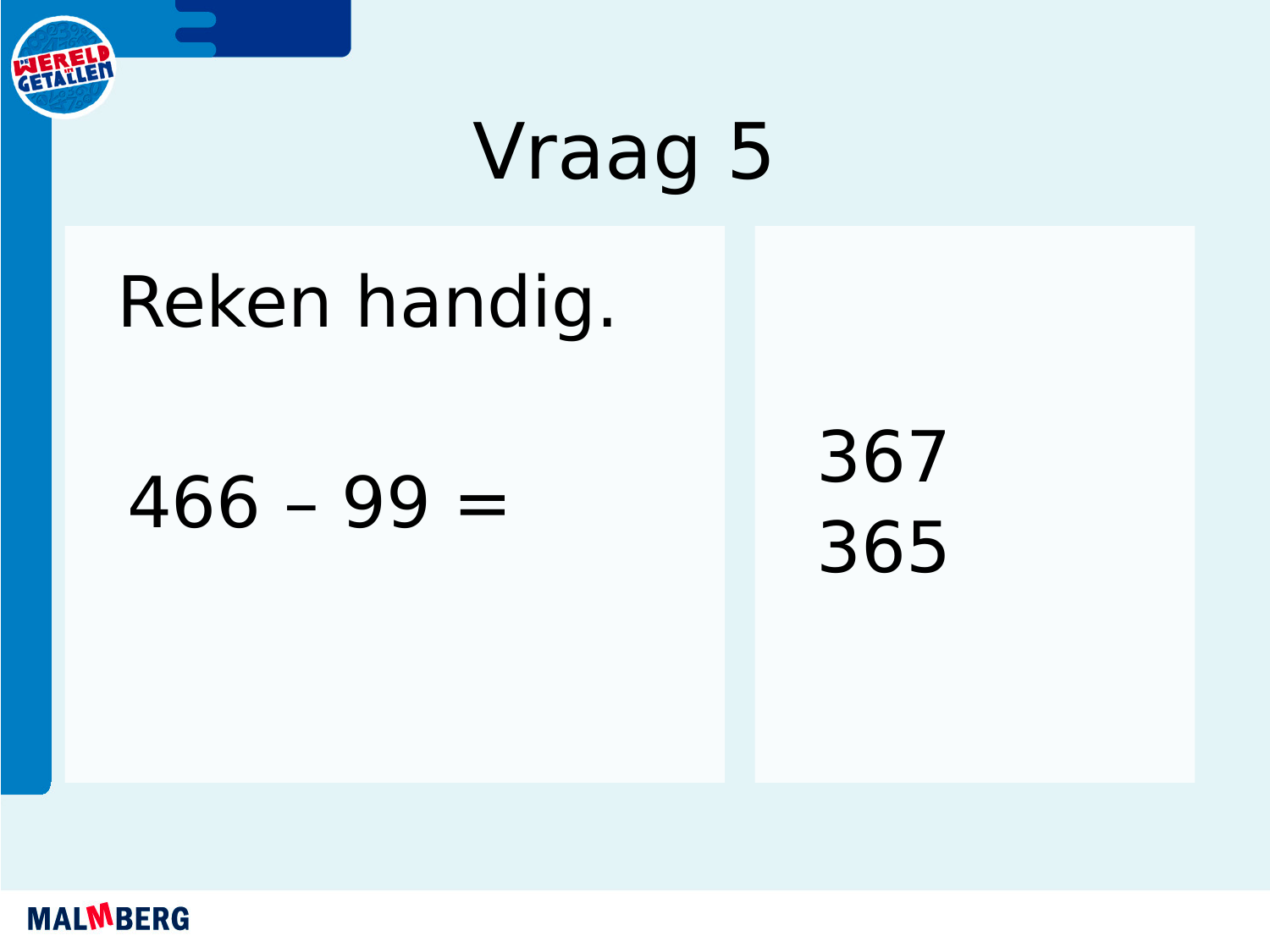

Vraag 5
466 – 99 =
367
365
Reken handig.